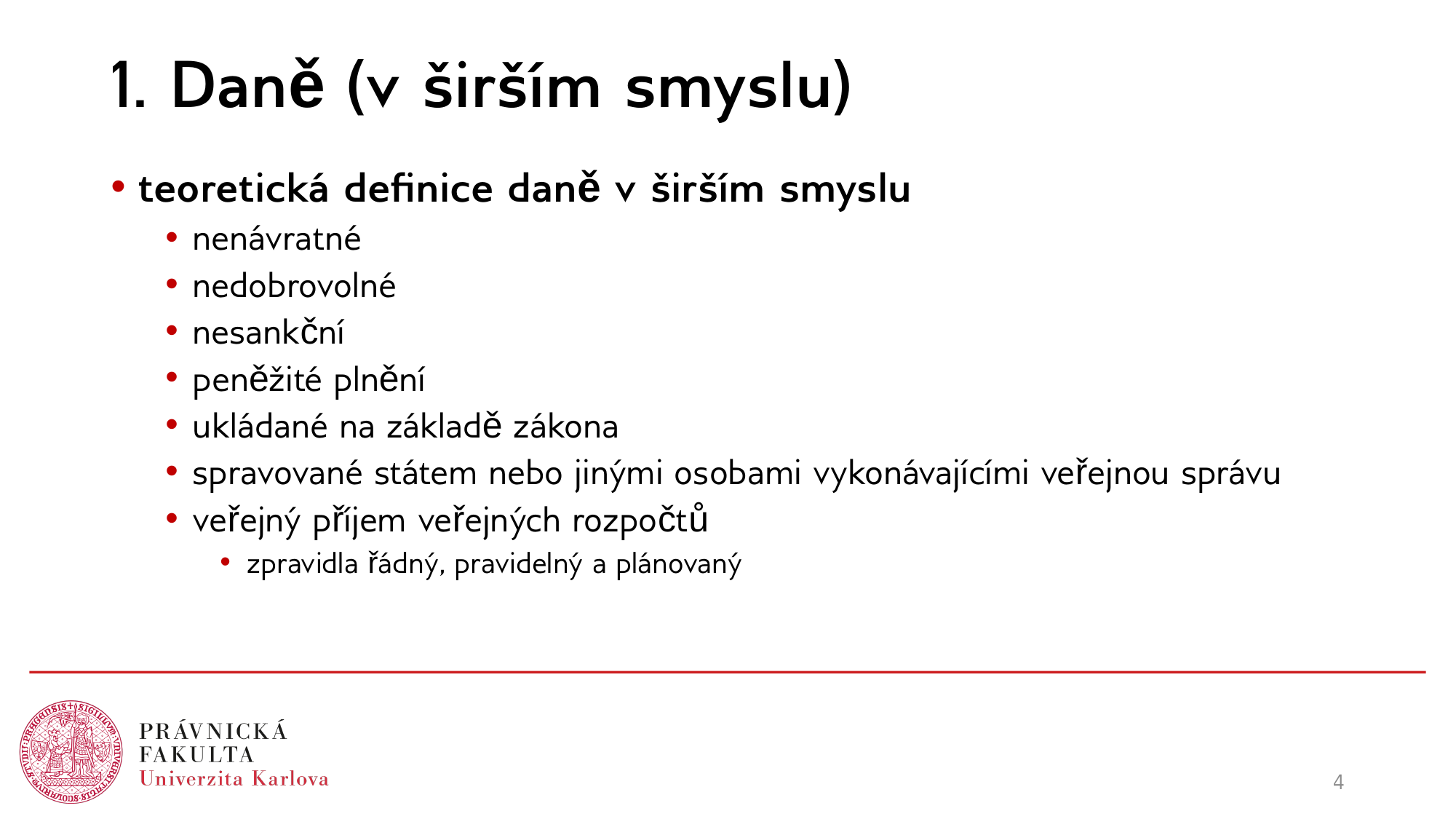

# 1. Daně (v širším smyslu)
teoretická definice daně v širším smyslu
nenávratné
nedobrovolné
nesankční
peněžité plnění
ukládané na základě zákona
spravované státem nebo jinými osobami vykonávajícími veřejnou správu
veřejný příjem veřejných rozpočtů
zpravidla řádný, pravidelný a plánovaný

4